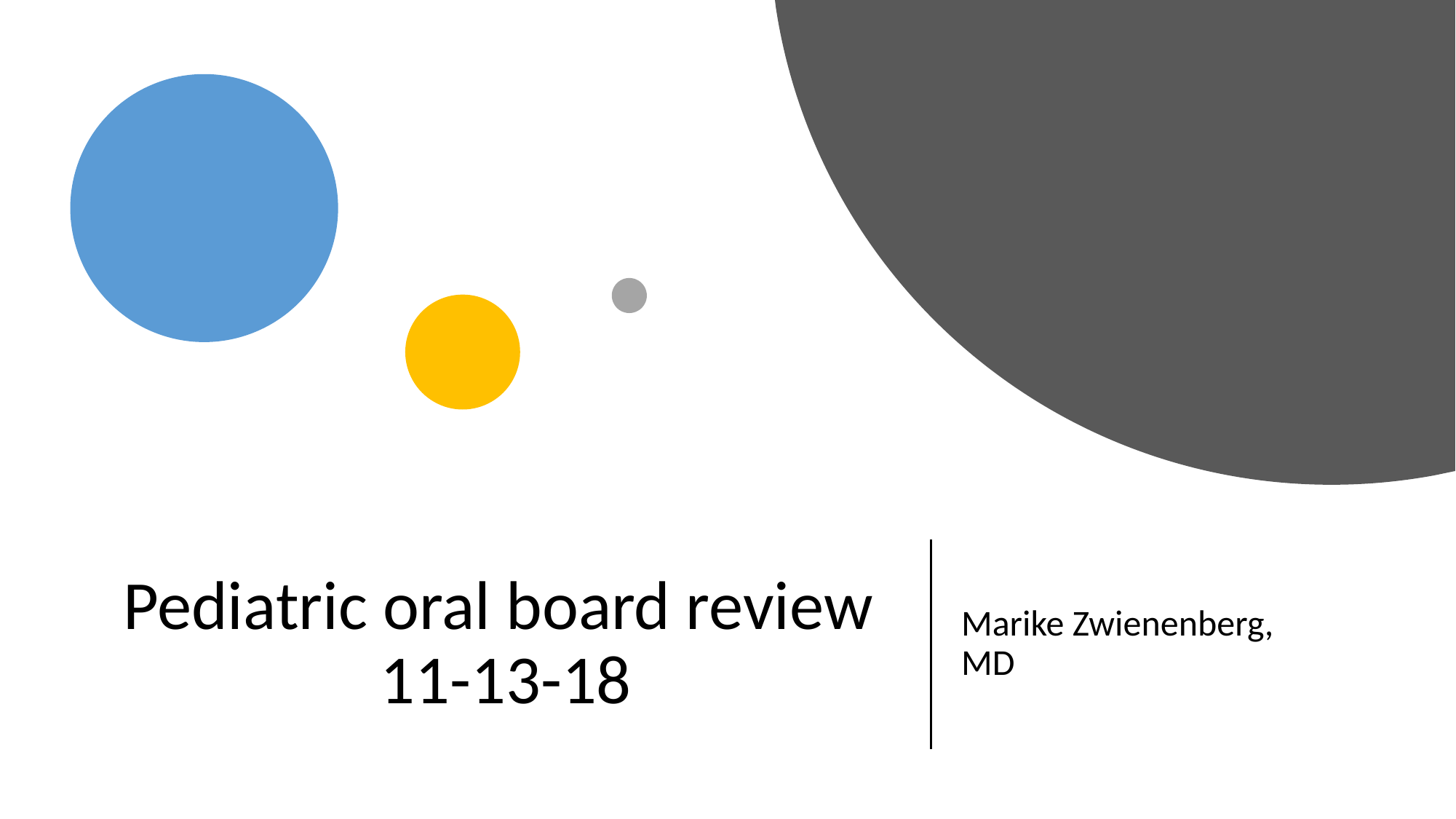

# Pediatric oral board review 11-13-18
Marike Zwienenberg, MD